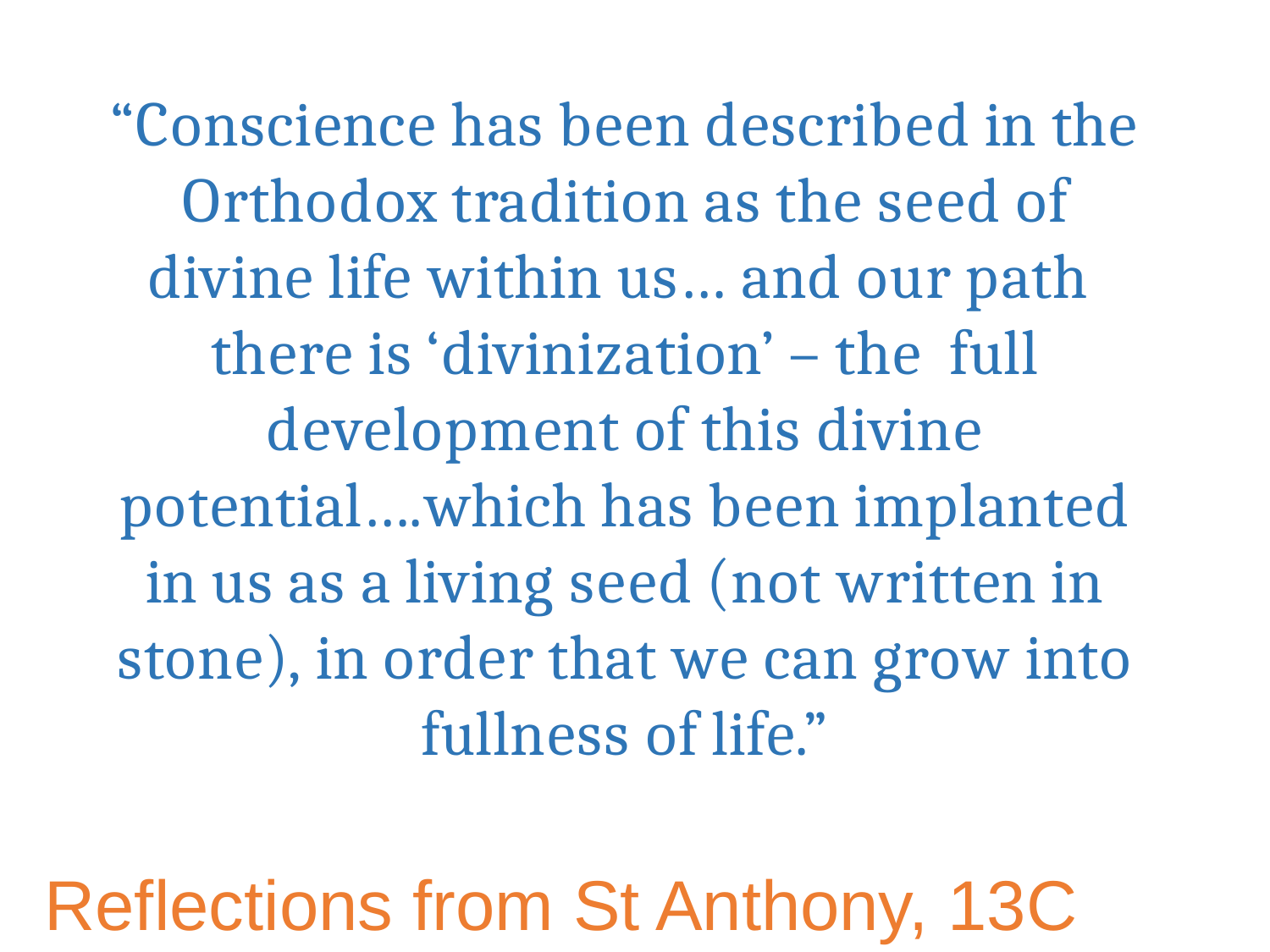

“Conscience has been described in the Orthodox tradition as the seed of divine life within us… and our path  there is ‘divinization’ – the  full development of this divine potential….which has been implanted in us as a living seed (not written in stone), in order that we can grow into fullness of life.”
Reflections from St Anthony, 13C